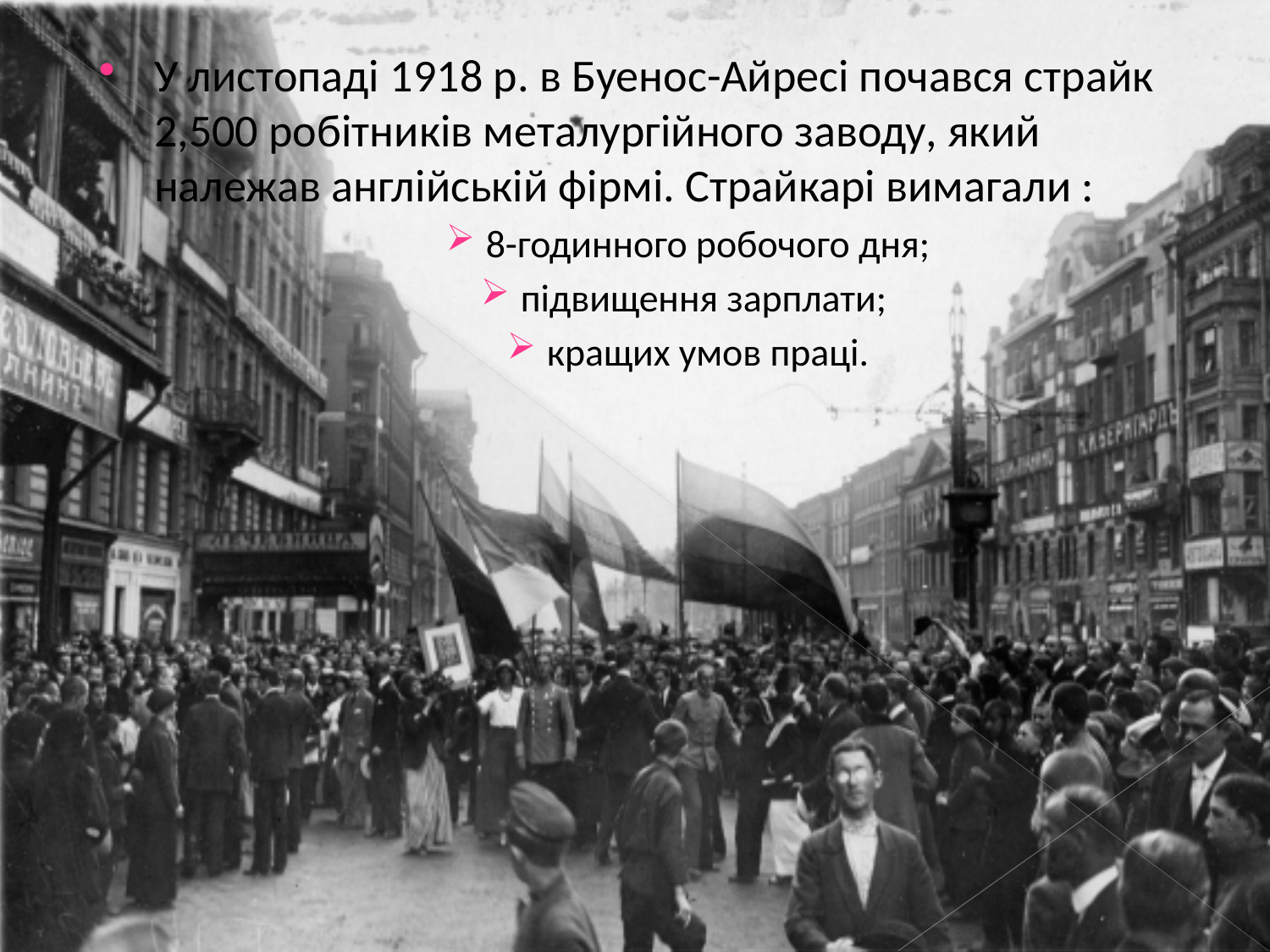

У листопаді 1918 р. в Буенос-Айресі почався страйк 2,500 робітників металургійного заводу, який належав англійській фірмі. Страйкарі вимагали :
8-годинного робочого дня;
підвищення зарплати;
кращих умов праці.